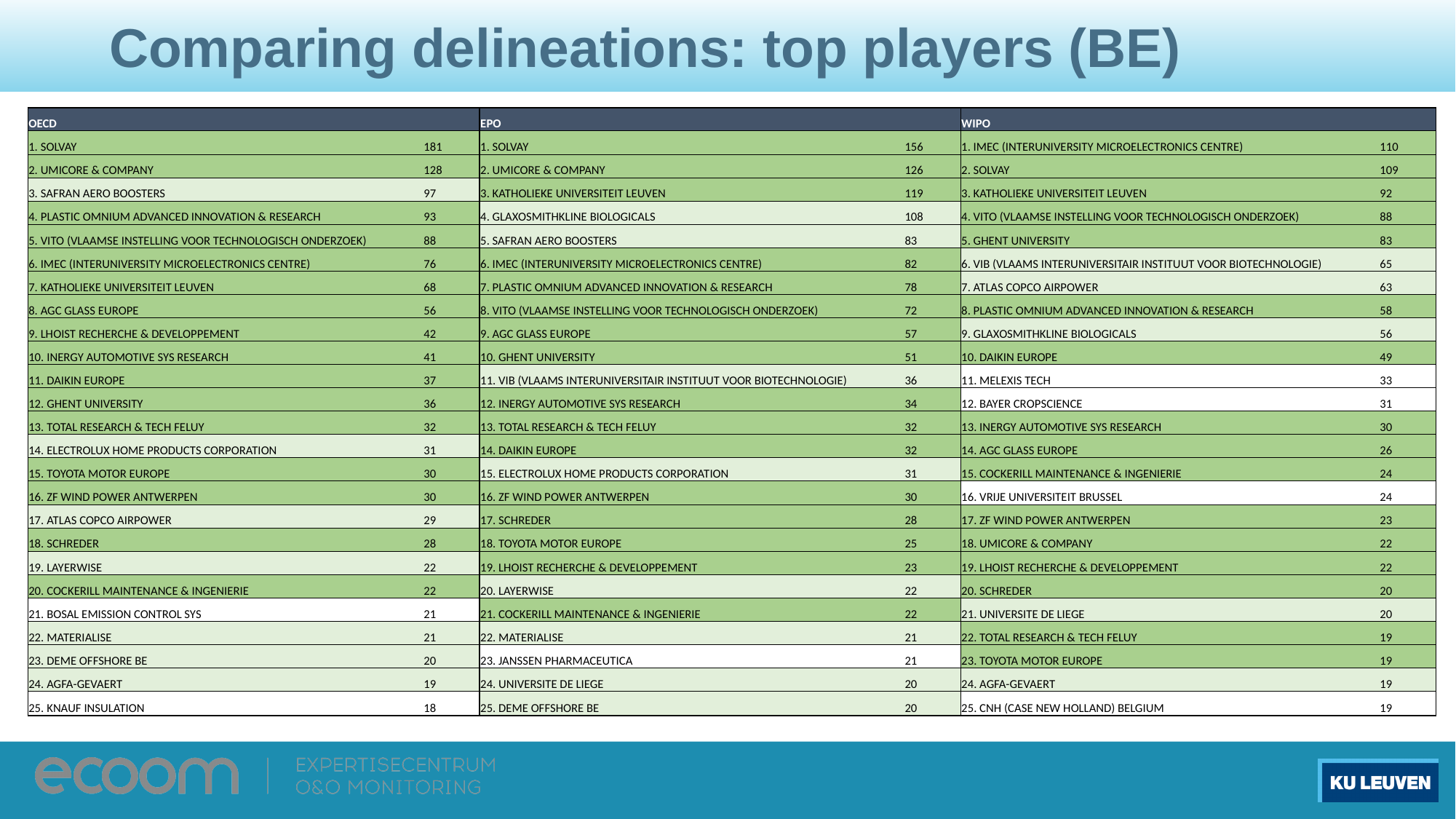

Comparing delineations: top players (BE)
| OECD |  | EPO |  | WIPO |  |
| --- | --- | --- | --- | --- | --- |
| 1. SOLVAY | 181 | 1. SOLVAY | 156 | 1. IMEC (INTERUNIVERSITY MICROELECTRONICS CENTRE) | 110 |
| 2. UMICORE & COMPANY | 128 | 2. UMICORE & COMPANY | 126 | 2. SOLVAY | 109 |
| 3. SAFRAN AERO BOOSTERS | 97 | 3. KATHOLIEKE UNIVERSITEIT LEUVEN | 119 | 3. KATHOLIEKE UNIVERSITEIT LEUVEN | 92 |
| 4. PLASTIC OMNIUM ADVANCED INNOVATION & RESEARCH | 93 | 4. GLAXOSMITHKLINE BIOLOGICALS | 108 | 4. VITO (VLAAMSE INSTELLING VOOR TECHNOLOGISCH ONDERZOEK) | 88 |
| 5. VITO (VLAAMSE INSTELLING VOOR TECHNOLOGISCH ONDERZOEK) | 88 | 5. SAFRAN AERO BOOSTERS | 83 | 5. GHENT UNIVERSITY | 83 |
| 6. IMEC (INTERUNIVERSITY MICROELECTRONICS CENTRE) | 76 | 6. IMEC (INTERUNIVERSITY MICROELECTRONICS CENTRE) | 82 | 6. VIB (VLAAMS INTERUNIVERSITAIR INSTITUUT VOOR BIOTECHNOLOGIE) | 65 |
| 7. KATHOLIEKE UNIVERSITEIT LEUVEN | 68 | 7. PLASTIC OMNIUM ADVANCED INNOVATION & RESEARCH | 78 | 7. ATLAS COPCO AIRPOWER | 63 |
| 8. AGC GLASS EUROPE | 56 | 8. VITO (VLAAMSE INSTELLING VOOR TECHNOLOGISCH ONDERZOEK) | 72 | 8. PLASTIC OMNIUM ADVANCED INNOVATION & RESEARCH | 58 |
| 9. LHOIST RECHERCHE & DEVELOPPEMENT | 42 | 9. AGC GLASS EUROPE | 57 | 9. GLAXOSMITHKLINE BIOLOGICALS | 56 |
| 10. INERGY AUTOMOTIVE SYS RESEARCH | 41 | 10. GHENT UNIVERSITY | 51 | 10. DAIKIN EUROPE | 49 |
| 11. DAIKIN EUROPE | 37 | 11. VIB (VLAAMS INTERUNIVERSITAIR INSTITUUT VOOR BIOTECHNOLOGIE) | 36 | 11. MELEXIS TECH | 33 |
| 12. GHENT UNIVERSITY | 36 | 12. INERGY AUTOMOTIVE SYS RESEARCH | 34 | 12. BAYER CROPSCIENCE | 31 |
| 13. TOTAL RESEARCH & TECH FELUY | 32 | 13. TOTAL RESEARCH & TECH FELUY | 32 | 13. INERGY AUTOMOTIVE SYS RESEARCH | 30 |
| 14. ELECTROLUX HOME PRODUCTS CORPORATION | 31 | 14. DAIKIN EUROPE | 32 | 14. AGC GLASS EUROPE | 26 |
| 15. TOYOTA MOTOR EUROPE | 30 | 15. ELECTROLUX HOME PRODUCTS CORPORATION | 31 | 15. COCKERILL MAINTENANCE & INGENIERIE | 24 |
| 16. ZF WIND POWER ANTWERPEN | 30 | 16. ZF WIND POWER ANTWERPEN | 30 | 16. VRIJE UNIVERSITEIT BRUSSEL | 24 |
| 17. ATLAS COPCO AIRPOWER | 29 | 17. SCHREDER | 28 | 17. ZF WIND POWER ANTWERPEN | 23 |
| 18. SCHREDER | 28 | 18. TOYOTA MOTOR EUROPE | 25 | 18. UMICORE & COMPANY | 22 |
| 19. LAYERWISE | 22 | 19. LHOIST RECHERCHE & DEVELOPPEMENT | 23 | 19. LHOIST RECHERCHE & DEVELOPPEMENT | 22 |
| 20. COCKERILL MAINTENANCE & INGENIERIE | 22 | 20. LAYERWISE | 22 | 20. SCHREDER | 20 |
| 21. BOSAL EMISSION CONTROL SYS | 21 | 21. COCKERILL MAINTENANCE & INGENIERIE | 22 | 21. UNIVERSITE DE LIEGE | 20 |
| 22. MATERIALISE | 21 | 22. MATERIALISE | 21 | 22. TOTAL RESEARCH & TECH FELUY | 19 |
| 23. DEME OFFSHORE BE | 20 | 23. JANSSEN PHARMACEUTICA | 21 | 23. TOYOTA MOTOR EUROPE | 19 |
| 24. AGFA-GEVAERT | 19 | 24. UNIVERSITE DE LIEGE | 20 | 24. AGFA-GEVAERT | 19 |
| 25. KNAUF INSULATION | 18 | 25. DEME OFFSHORE BE | 20 | 25. CNH (CASE NEW HOLLAND) BELGIUM | 19 |